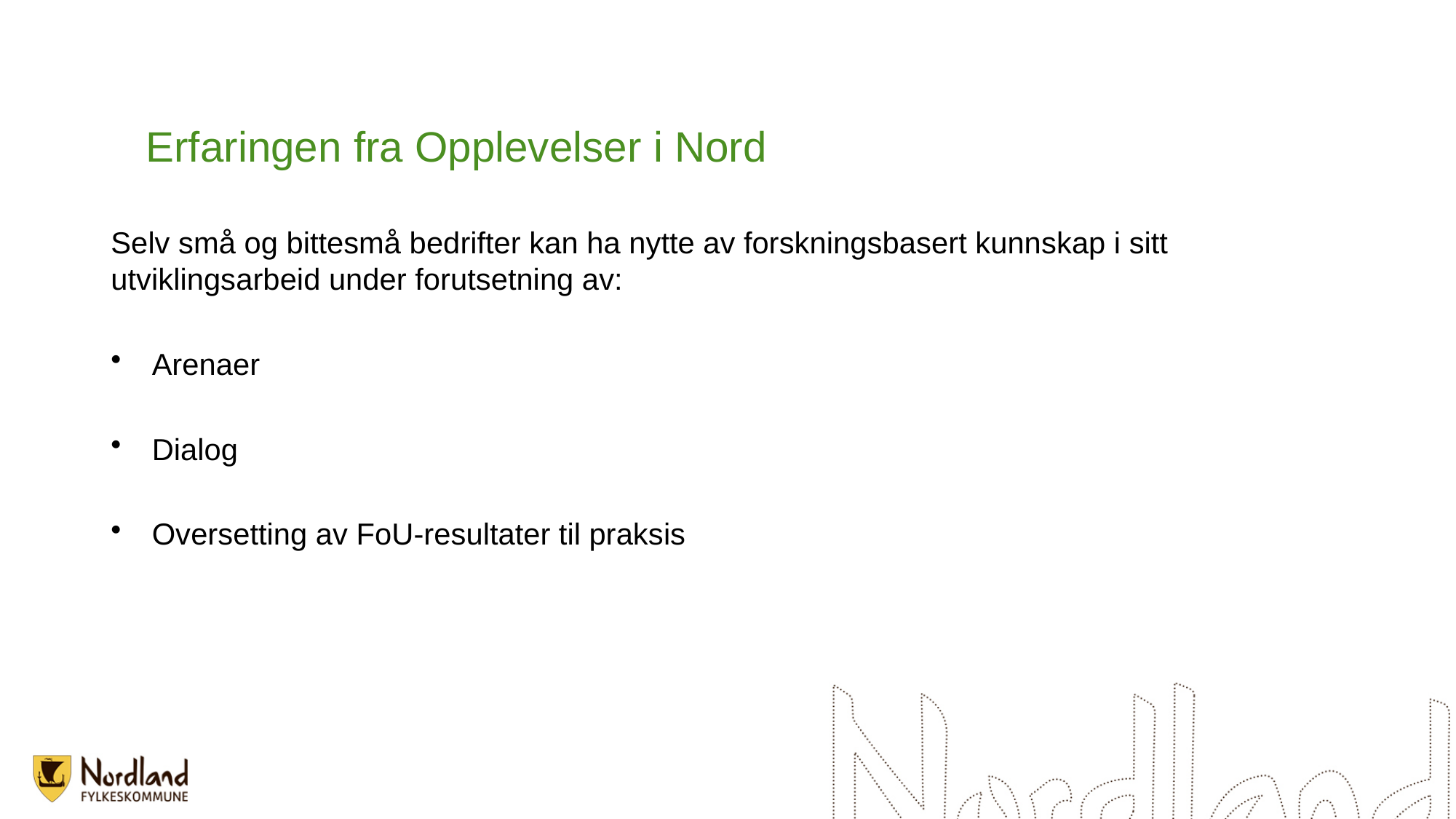

# Erfaringen fra Opplevelser i Nord
Selv små og bittesmå bedrifter kan ha nytte av forskningsbasert kunnskap i sitt utviklingsarbeid under forutsetning av:

Arenaer

Dialog

Oversetting av FoU-resultater til praksis